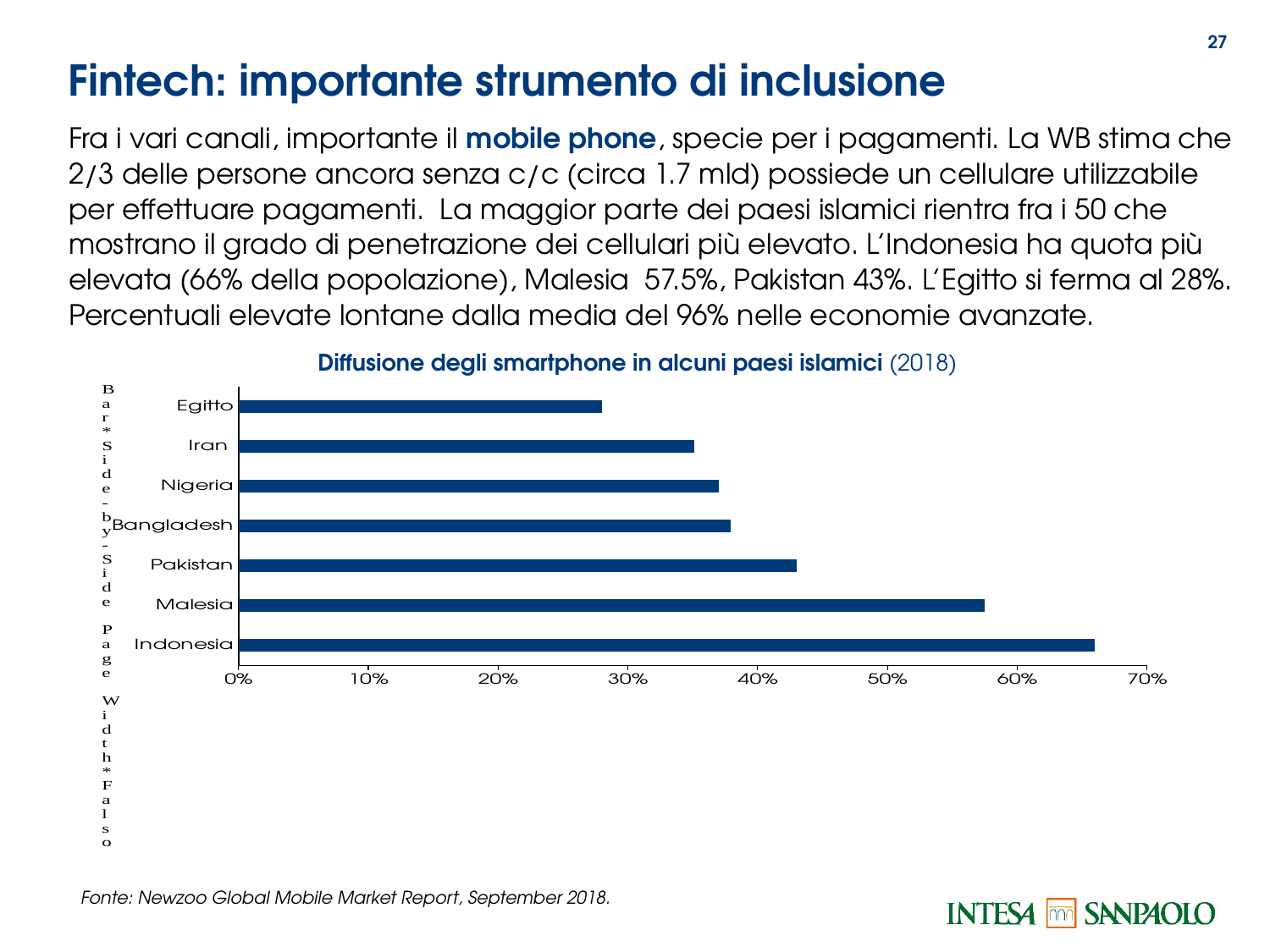

27
# Fintech: importante strumento di inclusione
Fra i vari canali, importante il mobile phone, specie per i pagamenti. La WB stima che 2/3 delle persone ancora senza c/c (circa 1.7 mld) possiede un cellulare utilizzabile per effettuare pagamenti.  La maggior parte dei paesi islamici rientra fra i 50 che mostrano il grado di penetrazione dei cellulari più elevato. L’Indonesia ha quota più elevata (66% della popolazione), Malesia  57.5%, Pakistan 43%. L’Egitto si ferma al 28%. Percentuali elevate lontane dalla media del 96% nelle economie avanzate.
Diffusione degli smartphone in alcuni paesi islamici (2018)

### Chart

| Category |  |
|---|---|
| Indonesia | 0.66 |
| Malesia | 0.575 |
| Pakistan | 0.43 |
| Bangladesh | 0.379 |
| Nigeria | 0.37 |
| Iran  | 0.351 |
| Egitto | 0.28 |
Fonte: Newzoo Global Mobile Market Report, September 2018.